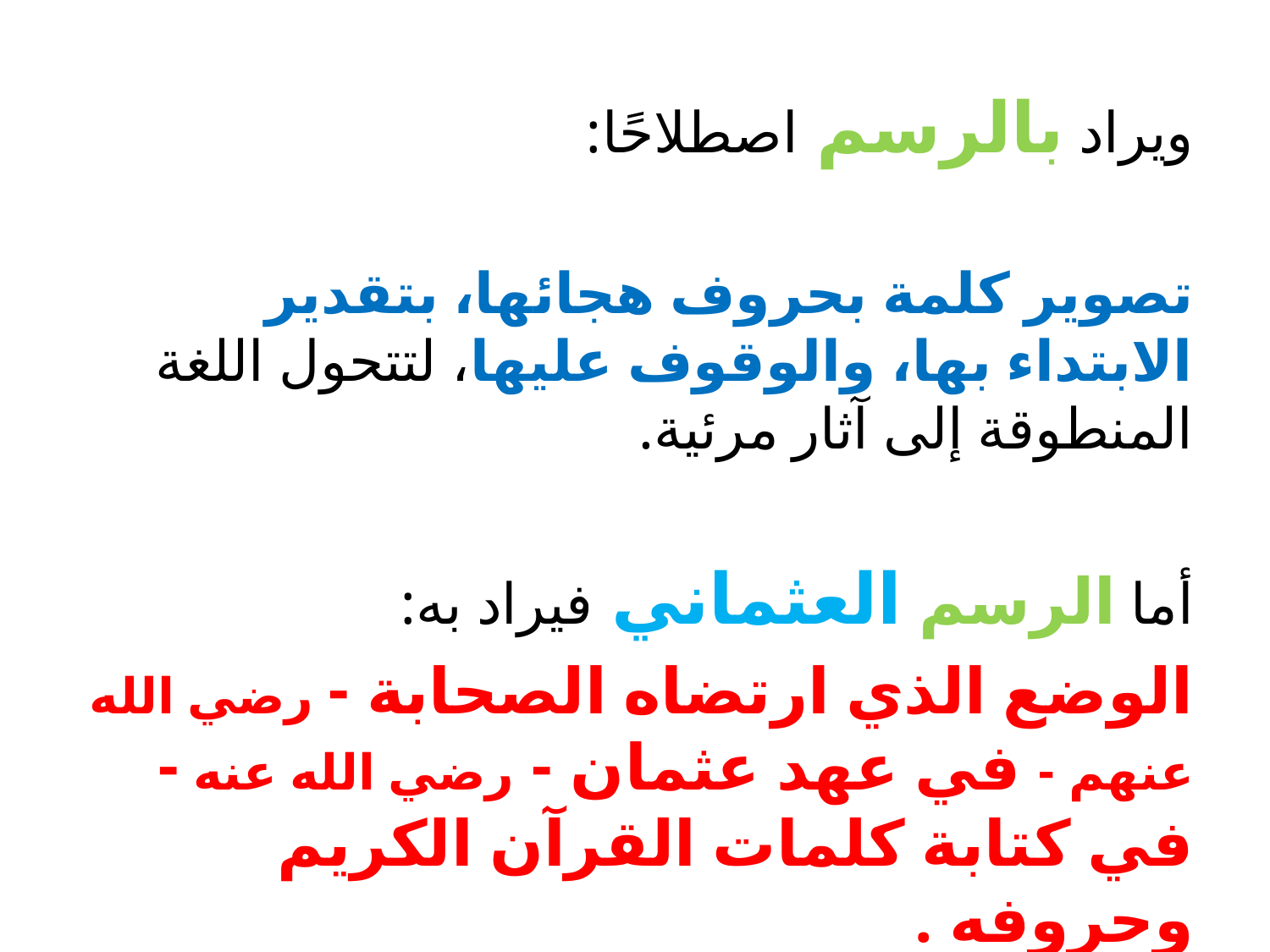

ويراد بالرسم اصطلاحًا:

تصوير كلمة بحروف هجائها، بتقدير الابتداء بها، والوقوف عليها، لتتحول اللغة المنطوقة إلى آثار مرئية.

أما الرسم العثماني فيراد به:
الوضع الذي ارتضاه الصحابة - رضي الله عنهم - في عهد عثمان - رضي الله عنه - في كتابة كلمات القرآن الكريم وحروفه .